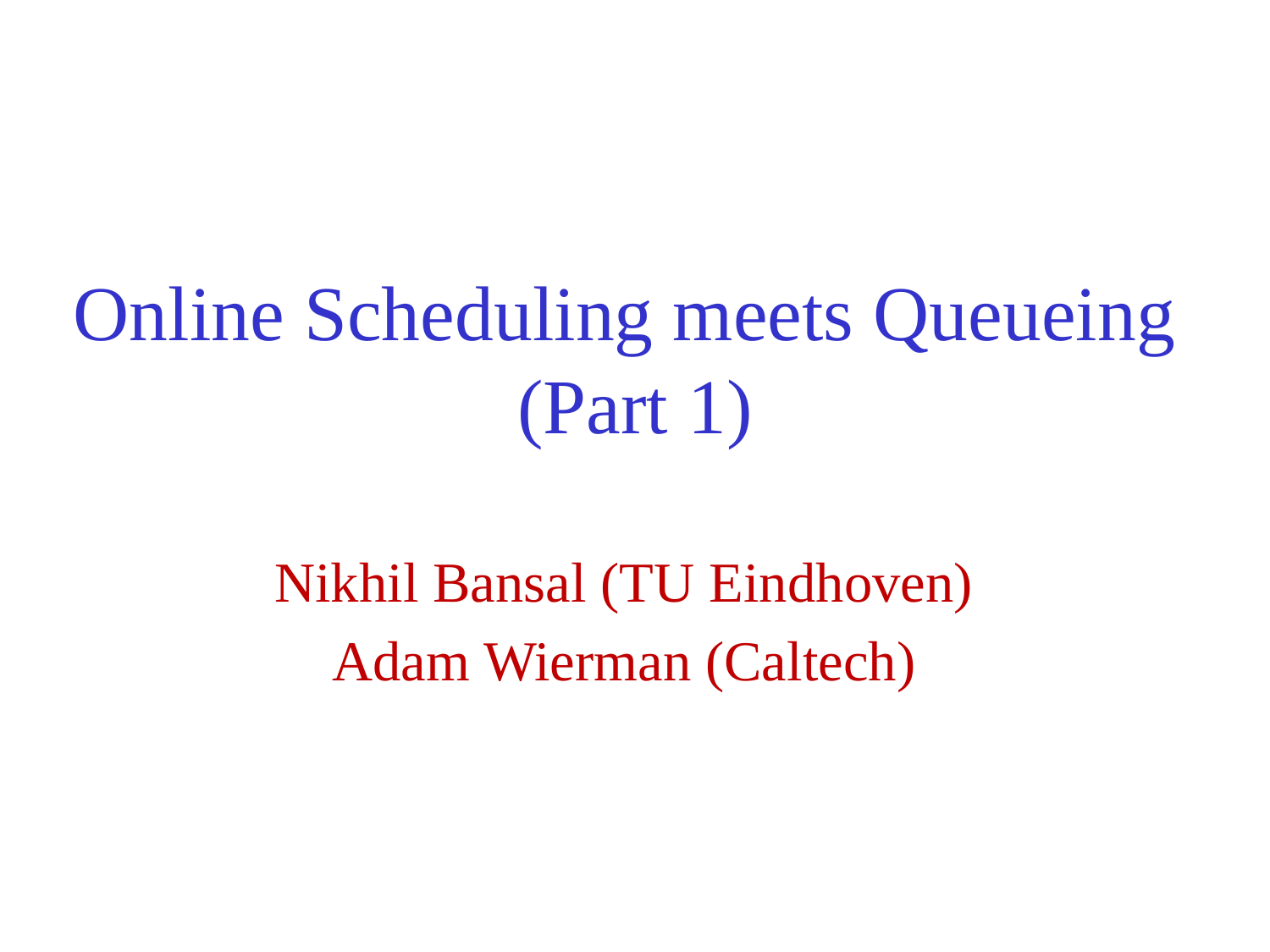

# Online Scheduling meets Queueing (Part 1)
Nikhil Bansal (TU Eindhoven)
Adam Wierman (Caltech)